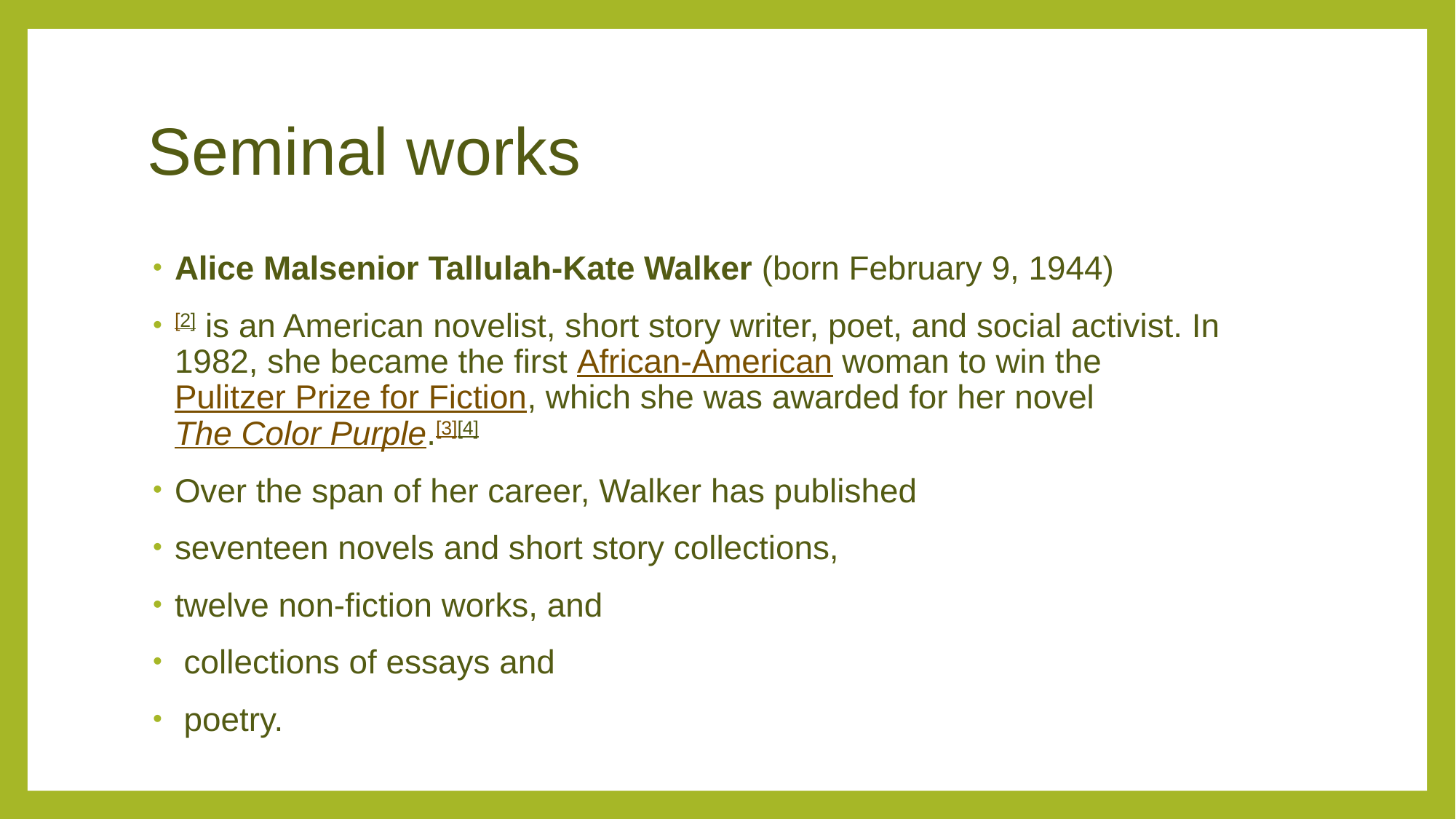

# Seminal works
Alice Malsenior Tallulah-Kate Walker (born February 9, 1944)
[2] is an American novelist, short story writer, poet, and social activist. In 1982, she became the first African-American woman to win the Pulitzer Prize for Fiction, which she was awarded for her novel The Color Purple.[3][4]
Over the span of her career, Walker has published
seventeen novels and short story collections,
twelve non-fiction works, and
 collections of essays and
 poetry.